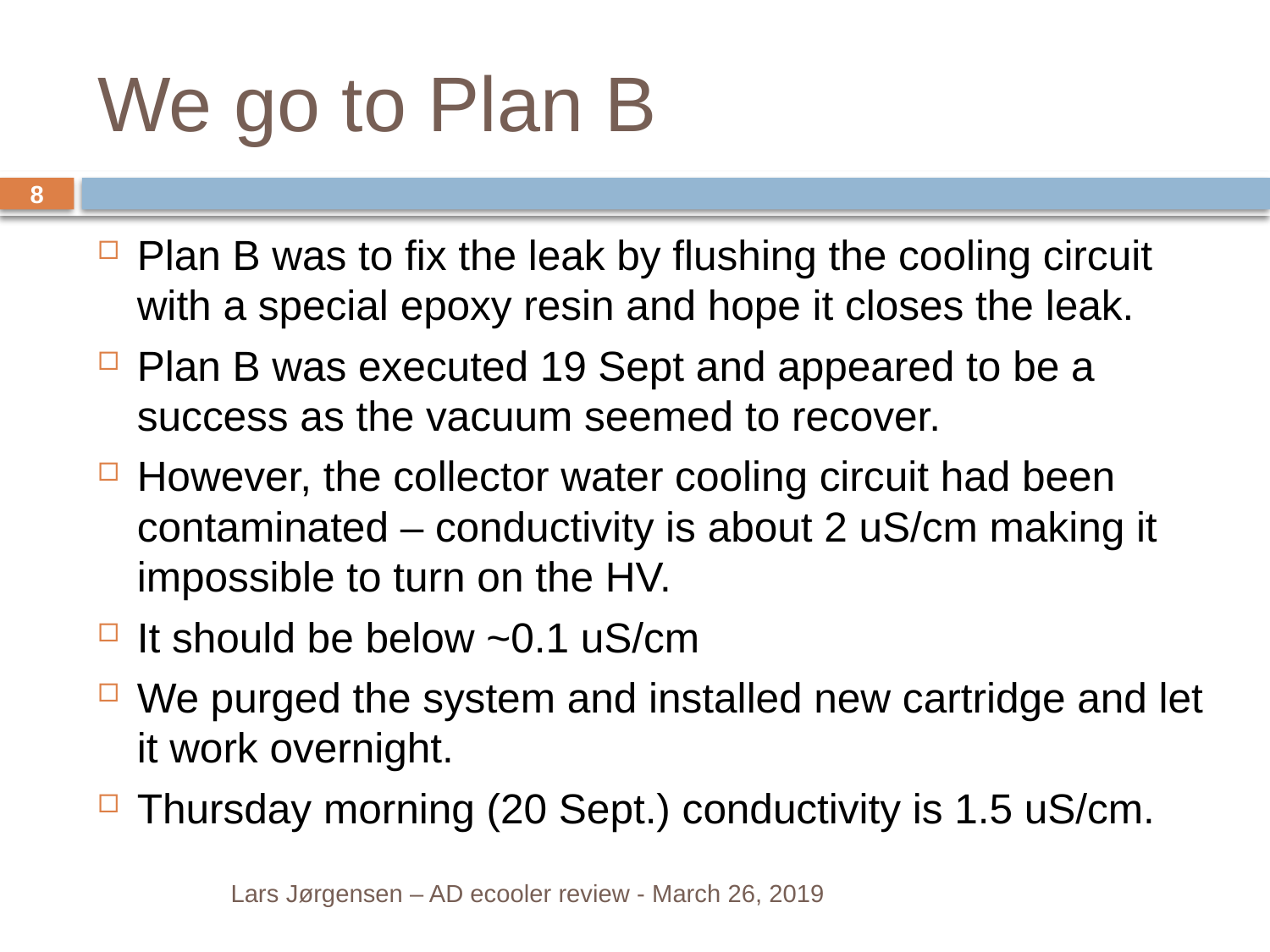

# We go to Plan B
8
Plan B was to fix the leak by flushing the cooling circuit with a special epoxy resin and hope it closes the leak.
Plan B was executed 19 Sept and appeared to be a success as the vacuum seemed to recover.
However, the collector water cooling circuit had been contaminated – conductivity is about 2 uS/cm making it impossible to turn on the HV.
It should be below ~0.1 uS/cm
We purged the system and installed new cartridge and let it work overnight.
Thursday morning (20 Sept.) conductivity is 1.5 uS/cm.
Lars Jørgensen – AD ecooler review - March 26, 2019